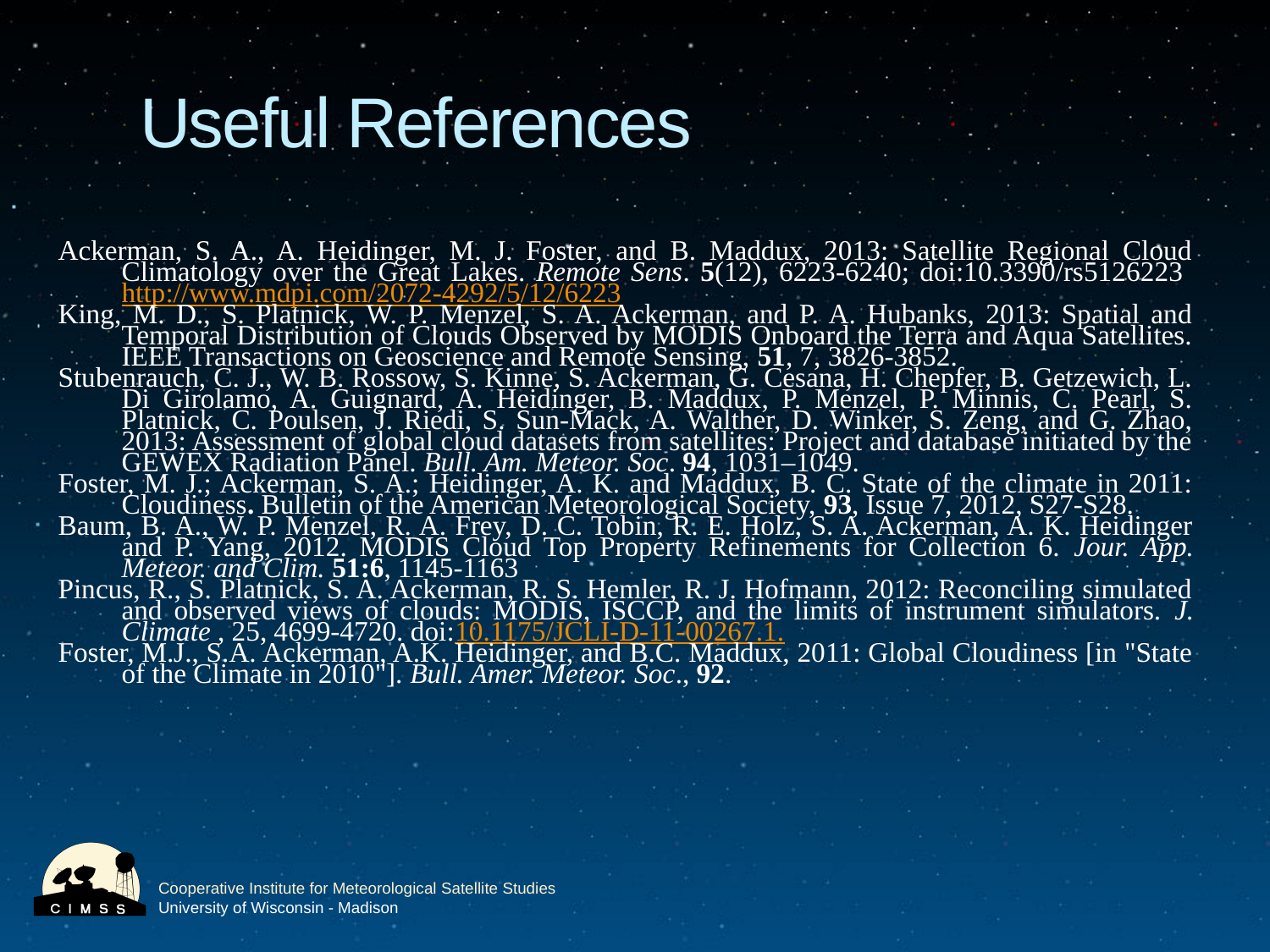

# Useful References
Ackerman, S. A., A. Heidinger, M. J. Foster, and B. Maddux, 2013: Satellite Regional Cloud Climatology over the Great Lakes. Remote Sens. 5(12), 6223-6240; doi:10.3390/rs5126223  http://www.mdpi.com/2072-4292/5/12/6223
King, M. D., S. Platnick, W. P. Menzel, S. A. Ackerman, and P. A. Hubanks, 2013: Spatial and Temporal Distribution of Clouds Observed by MODIS Onboard the Terra and Aqua Satellites. IEEE Transactions on Geoscience and Remote Sensing, 51, 7, 3826-3852.
Stubenrauch, C. J., W. B. Rossow, S. Kinne, S. Ackerman, G. Cesana, H. Chepfer, B. Getzewich, L. Di Girolamo, A. Guignard, A. Heidinger, B. Maddux, P. Menzel, P. Minnis, C. Pearl, S. Platnick, C. Poulsen, J. Riedi, S. Sun-Mack, A. Walther, D. Winker, S. Zeng, and G. Zhao, 2013: Assessment of global cloud datasets from satellites: Project and database initiated by the GEWEX Radiation Panel. Bull. Am. Meteor. Soc. 94, 1031–1049.
Foster, M. J.; Ackerman, S. A.; Heidinger, A. K. and Maddux, B. C. State of the climate in 2011: Cloudiness. Bulletin of the American Meteorological Society, 93, Issue 7, 2012, S27-S28.
Baum, B. A., W. P. Menzel, R. A. Frey, D. C. Tobin, R. E. Holz, S. A. Ackerman, A. K. Heidinger and P. Yang, 2012. MODIS Cloud Top Property Refinements for Collection 6. Jour. App. Meteor. and Clim. 51:6, 1145-1163
Pincus, R., S. Platnick, S. A. Ackerman, R. S. Hemler, R. J. Hofmann, 2012: Reconciling simulated and observed views of clouds: MODIS, ISCCP, and the limits of instrument simulators. J. Climate , 25, 4699-4720. doi:10.1175/JCLI-D-11-00267.1.
Foster, M.J., S.A. Ackerman, A.K. Heidinger, and B.C. Maddux, 2011: Global Cloudiness [in "State of the Climate in 2010"]. Bull. Amer. Meteor. Soc., 92.